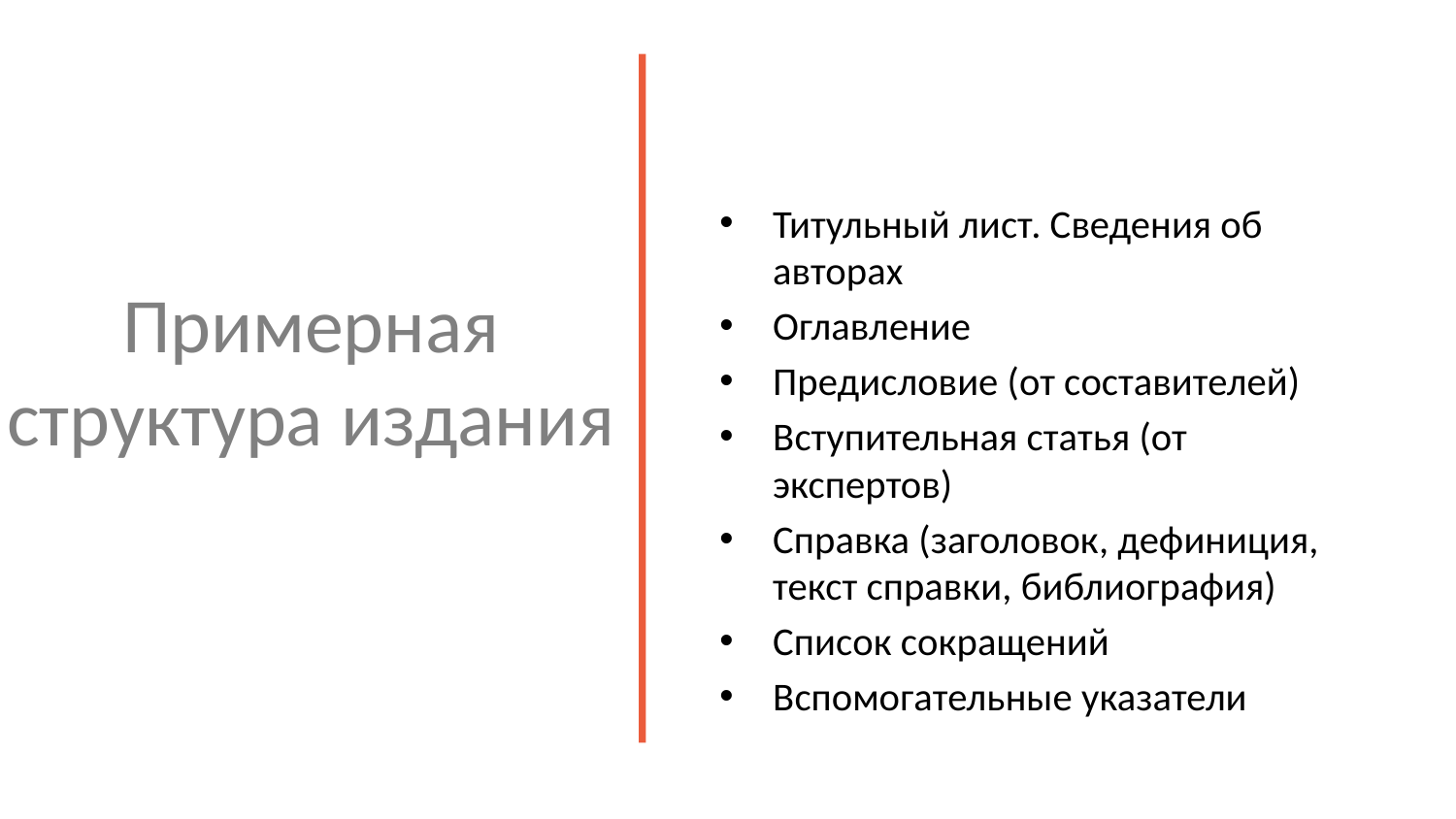

Титульный лист. Сведения об авторах
Оглавление
Предисловие (от составителей)
Вступительная статья (от экспертов)
Справка (заголовок, дефиниция, текст справки, библиография)
Список сокращений
Вспомогательные указатели

# Примерная структура издания